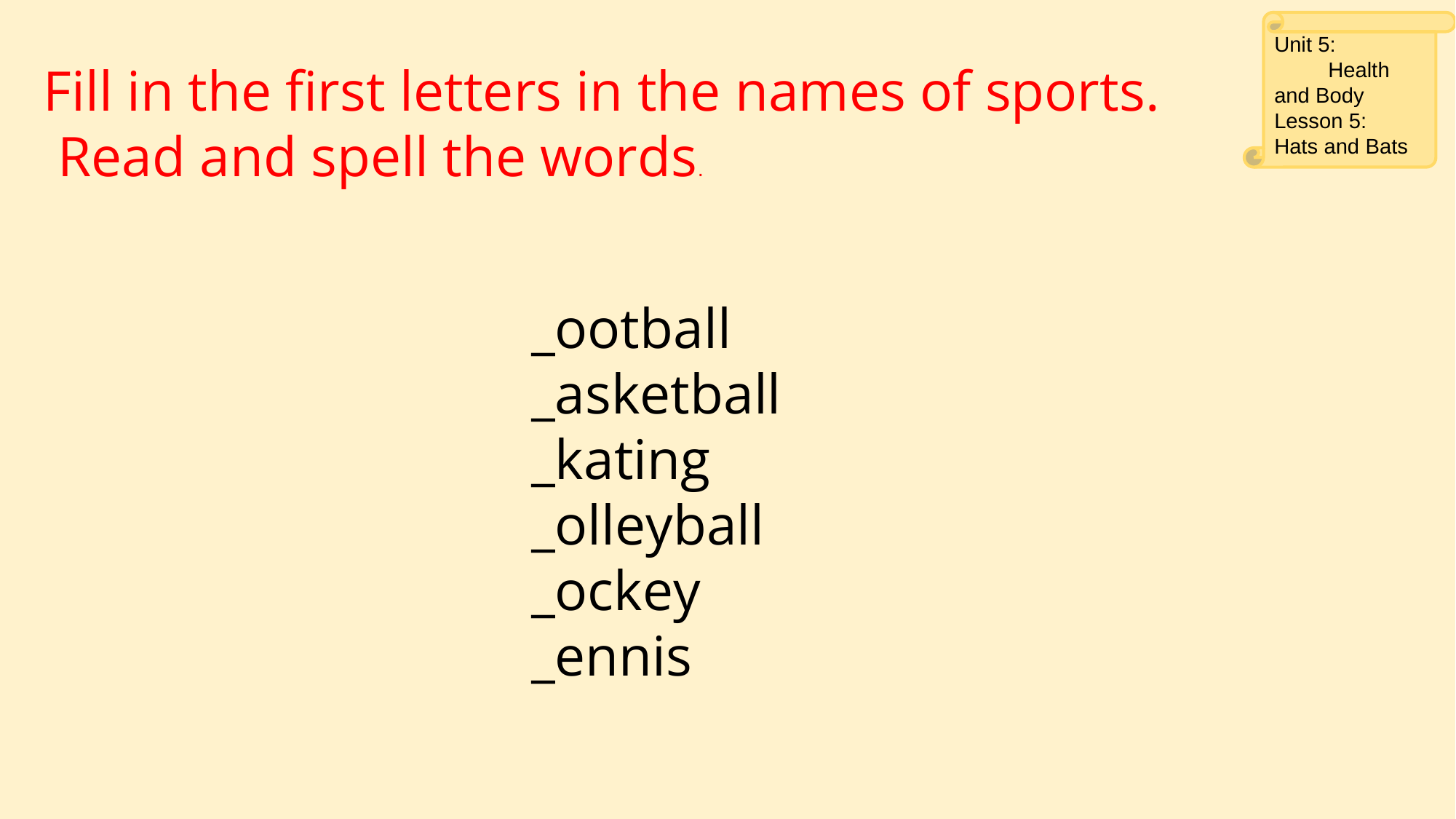

Unit 5:                        Health and Body
Lesson 5:
Hats and Bats
Fill in the first letters in the names of sports.
 Read and spell the words.
_ootball
_asketball
_kating
_olleyball
_ockey
_ennis